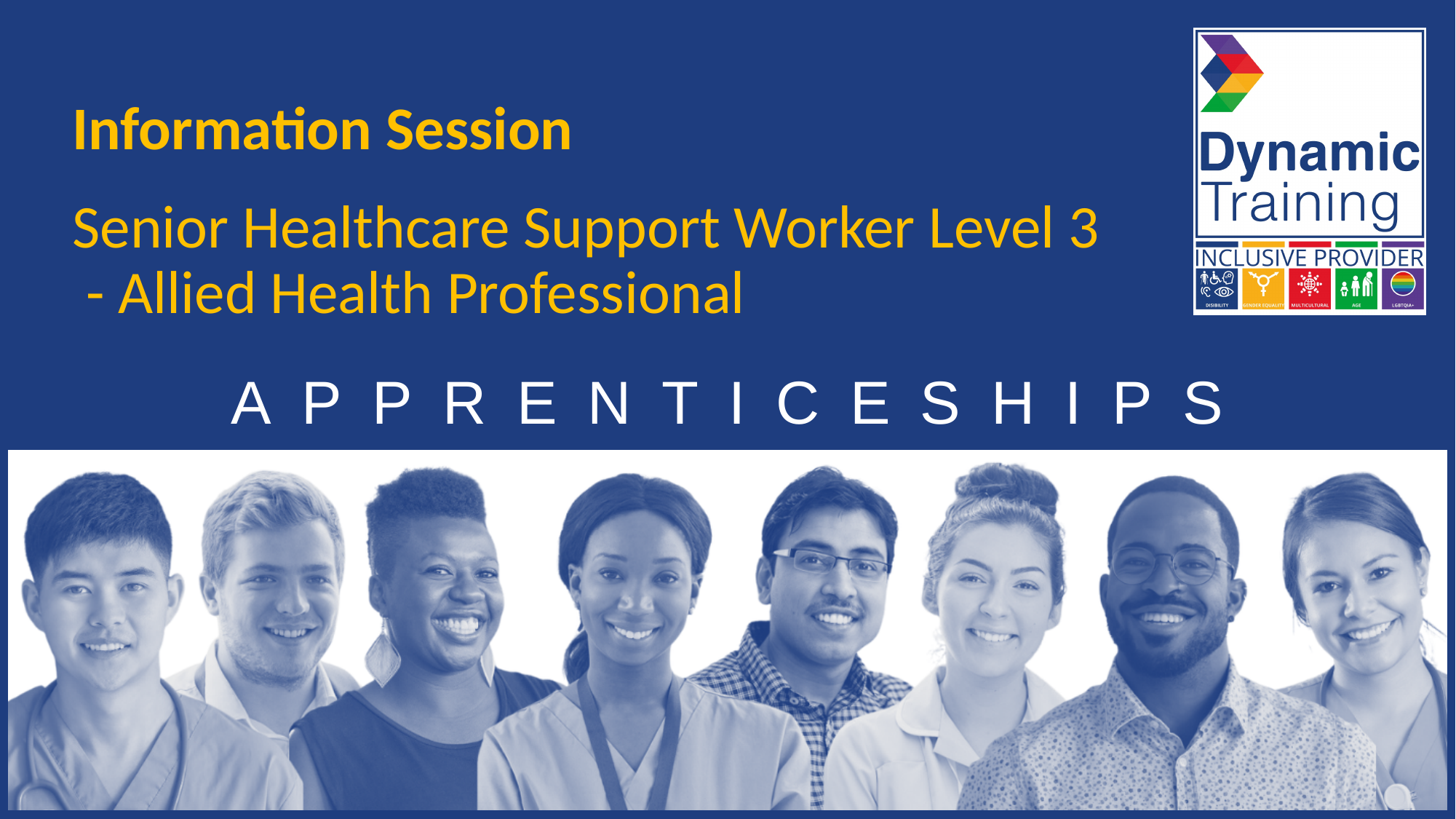

# Information Session Senior Healthcare Support Worker Level 3 - Allied Health Professional